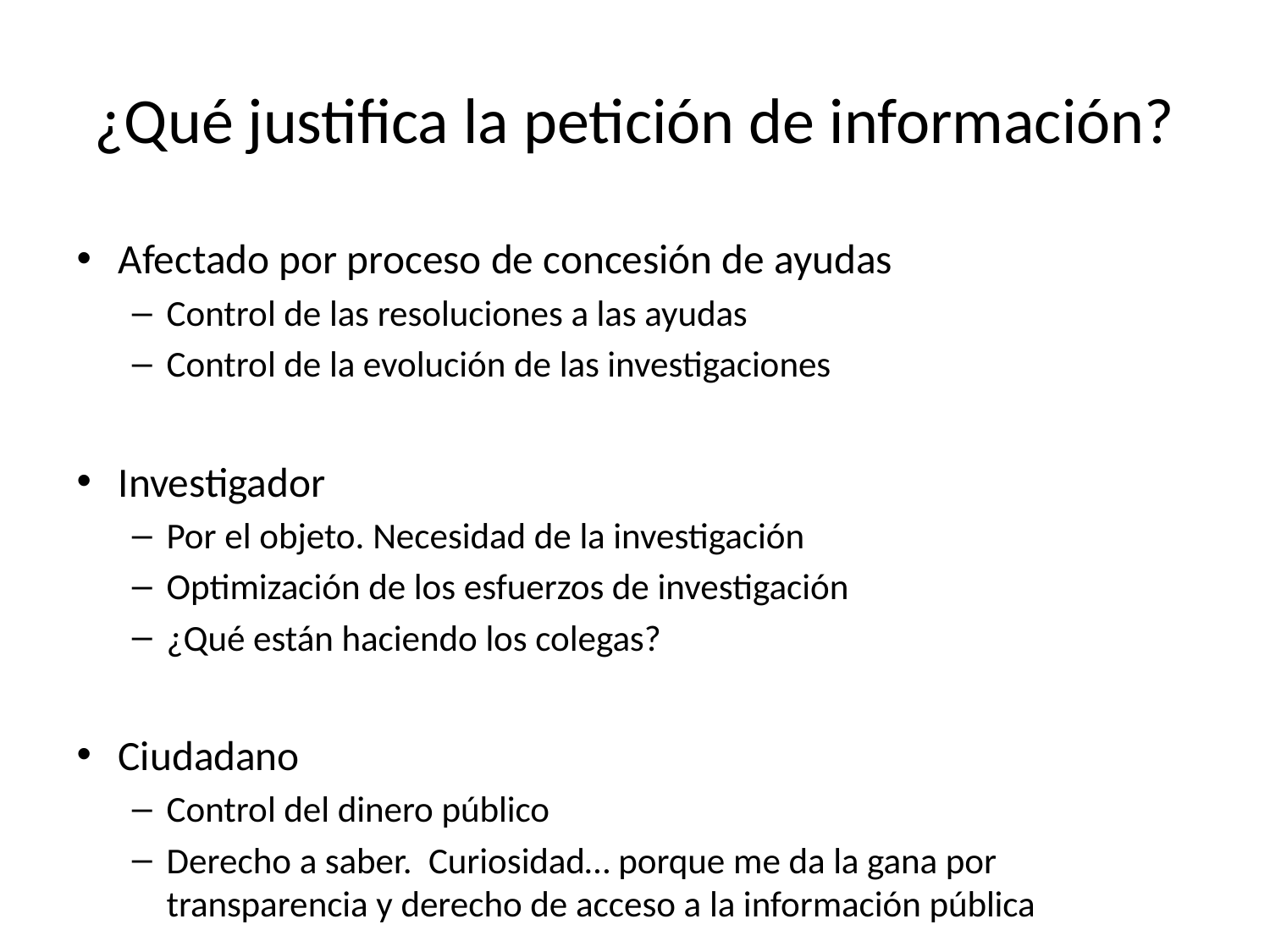

# ¿Qué justifica la petición de información?
Afectado por proceso de concesión de ayudas
Control de las resoluciones a las ayudas
Control de la evolución de las investigaciones

Investigador
Por el objeto. Necesidad de la investigación
Optimización de los esfuerzos de investigación
¿Qué están haciendo los colegas?

Ciudadano
Control del dinero público
Derecho a saber.  Curiosidad… porque me da la gana por transparencia y derecho de acceso a la información pública